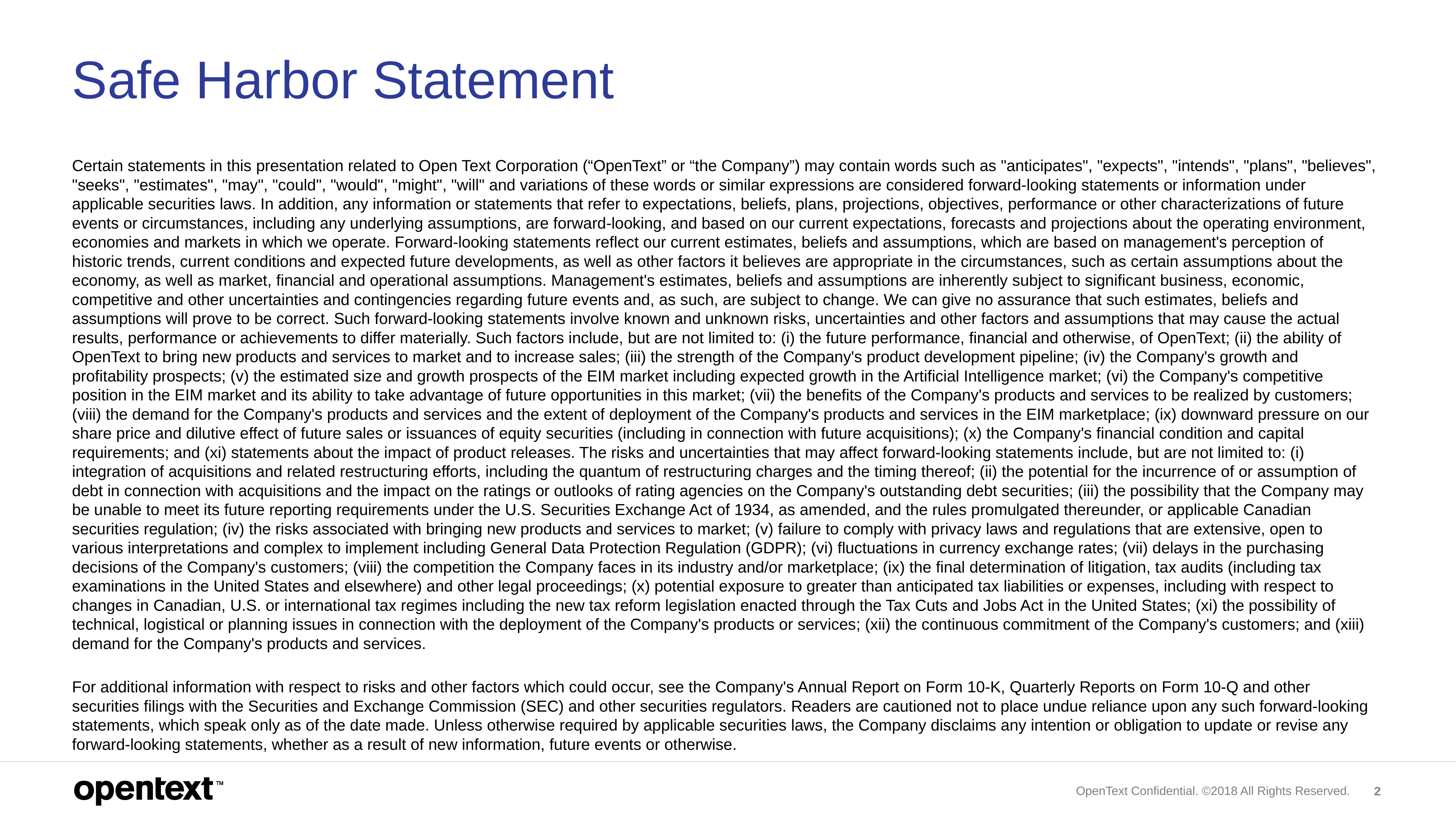

# Safe Harbor Statement
Certain statements in this presentation related to Open Text Corporation (“OpenText” or “the Company”) may contain words such as "anticipates", "expects", "intends", "plans", "believes", "seeks", "estimates", "may", "could", "would", "might", "will" and variations of these words or similar expressions are considered forward-looking statements or information under applicable securities laws. In addition, any information or statements that refer to expectations, beliefs, plans, projections, objectives, performance or other characterizations of future events or circumstances, including any underlying assumptions, are forward-looking, and based on our current expectations, forecasts and projections about the operating environment, economies and markets in which we operate. Forward-looking statements reflect our current estimates, beliefs and assumptions, which are based on management's perception of historic trends, current conditions and expected future developments, as well as other factors it believes are appropriate in the circumstances, such as certain assumptions about the economy, as well as market, financial and operational assumptions. Management's estimates, beliefs and assumptions are inherently subject to significant business, economic, competitive and other uncertainties and contingencies regarding future events and, as such, are subject to change. We can give no assurance that such estimates, beliefs and assumptions will prove to be correct. Such forward-looking statements involve known and unknown risks, uncertainties and other factors and assumptions that may cause the actual results, performance or achievements to differ materially. Such factors include, but are not limited to: (i) the future performance, financial and otherwise, of OpenText; (ii) the ability of OpenText to bring new products and services to market and to increase sales; (iii) the strength of the Company's product development pipeline; (iv) the Company's growth and profitability prospects; (v) the estimated size and growth prospects of the EIM market including expected growth in the Artificial Intelligence market; (vi) the Company's competitive position in the EIM market and its ability to take advantage of future opportunities in this market; (vii) the benefits of the Company's products and services to be realized by customers; (viii) the demand for the Company's products and services and the extent of deployment of the Company's products and services in the EIM marketplace; (ix) downward pressure on our share price and dilutive effect of future sales or issuances of equity securities (including in connection with future acquisitions); (x) the Company's financial condition and capital requirements; and (xi) statements about the impact of product releases. The risks and uncertainties that may affect forward-looking statements include, but are not limited to: (i) integration of acquisitions and related restructuring efforts, including the quantum of restructuring charges and the timing thereof; (ii) the potential for the incurrence of or assumption of debt in connection with acquisitions and the impact on the ratings or outlooks of rating agencies on the Company's outstanding debt securities; (iii) the possibility that the Company may be unable to meet its future reporting requirements under the U.S. Securities Exchange Act of 1934, as amended, and the rules promulgated thereunder, or applicable Canadian securities regulation; (iv) the risks associated with bringing new products and services to market; (v) failure to comply with privacy laws and regulations that are extensive, open to various interpretations and complex to implement including General Data Protection Regulation (GDPR); (vi) fluctuations in currency exchange rates; (vii) delays in the purchasing decisions of the Company's customers; (viii) the competition the Company faces in its industry and/or marketplace; (ix) the final determination of litigation, tax audits (including tax examinations in the United States and elsewhere) and other legal proceedings; (x) potential exposure to greater than anticipated tax liabilities or expenses, including with respect to changes in Canadian, U.S. or international tax regimes including the new tax reform legislation enacted through the Tax Cuts and Jobs Act in the United States; (xi) the possibility of technical, logistical or planning issues in connection with the deployment of the Company's products or services; (xii) the continuous commitment of the Company's customers; and (xiii) demand for the Company's products and services.
For additional information with respect to risks and other factors which could occur, see the Company's Annual Report on Form 10-K, Quarterly Reports on Form 10-Q and other securities filings with the Securities and Exchange Commission (SEC) and other securities regulators. Readers are cautioned not to place undue reliance upon any such forward-looking statements, which speak only as of the date made. Unless otherwise required by applicable securities laws, the Company disclaims any intention or obligation to update or revise any forward-looking statements, whether as a result of new information, future events or otherwise.